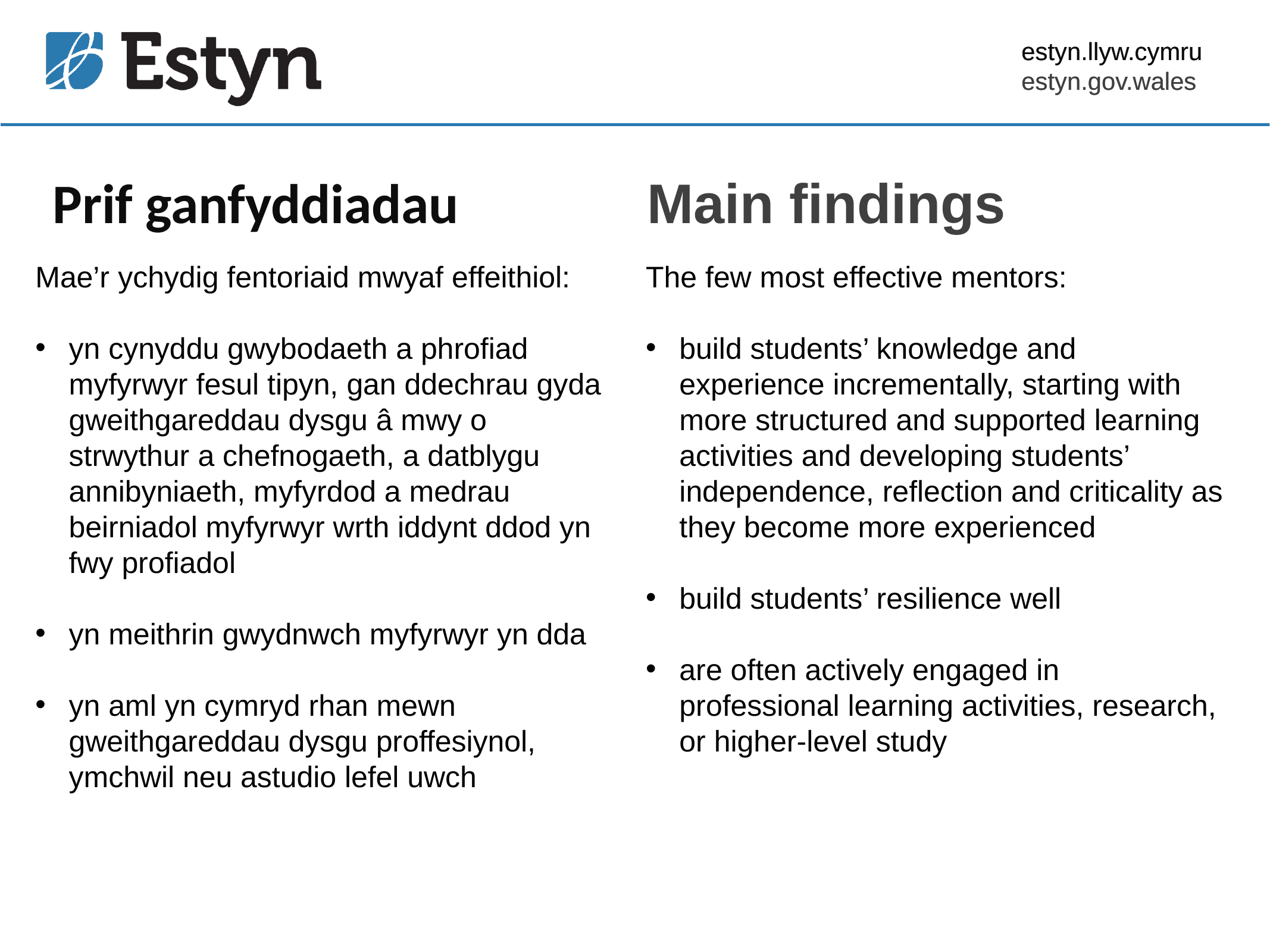

Prif ganfyddiadau
Main findings

Mae’r ychydig fentoriaid mwyaf effeithiol:

yn cynyddu gwybodaeth a phrofiad myfyrwyr fesul tipyn, gan ddechrau gyda gweithgareddau dysgu â mwy o strwythur a chefnogaeth, a datblygu annibyniaeth, myfyrdod a medrau beirniadol myfyrwyr wrth iddynt ddod yn fwy profiadol

yn meithrin gwydnwch myfyrwyr yn dda

yn aml yn cymryd rhan mewn gweithgareddau dysgu proffesiynol, ymchwil neu astudio lefel uwch

The few most effective mentors:

build students’ knowledge and experience incrementally, starting with more structured and supported learning activities and developing students’ independence, reflection and criticality as they become more experienced

build students’ resilience well

are often actively engaged in professional learning activities, research, or higher-level study